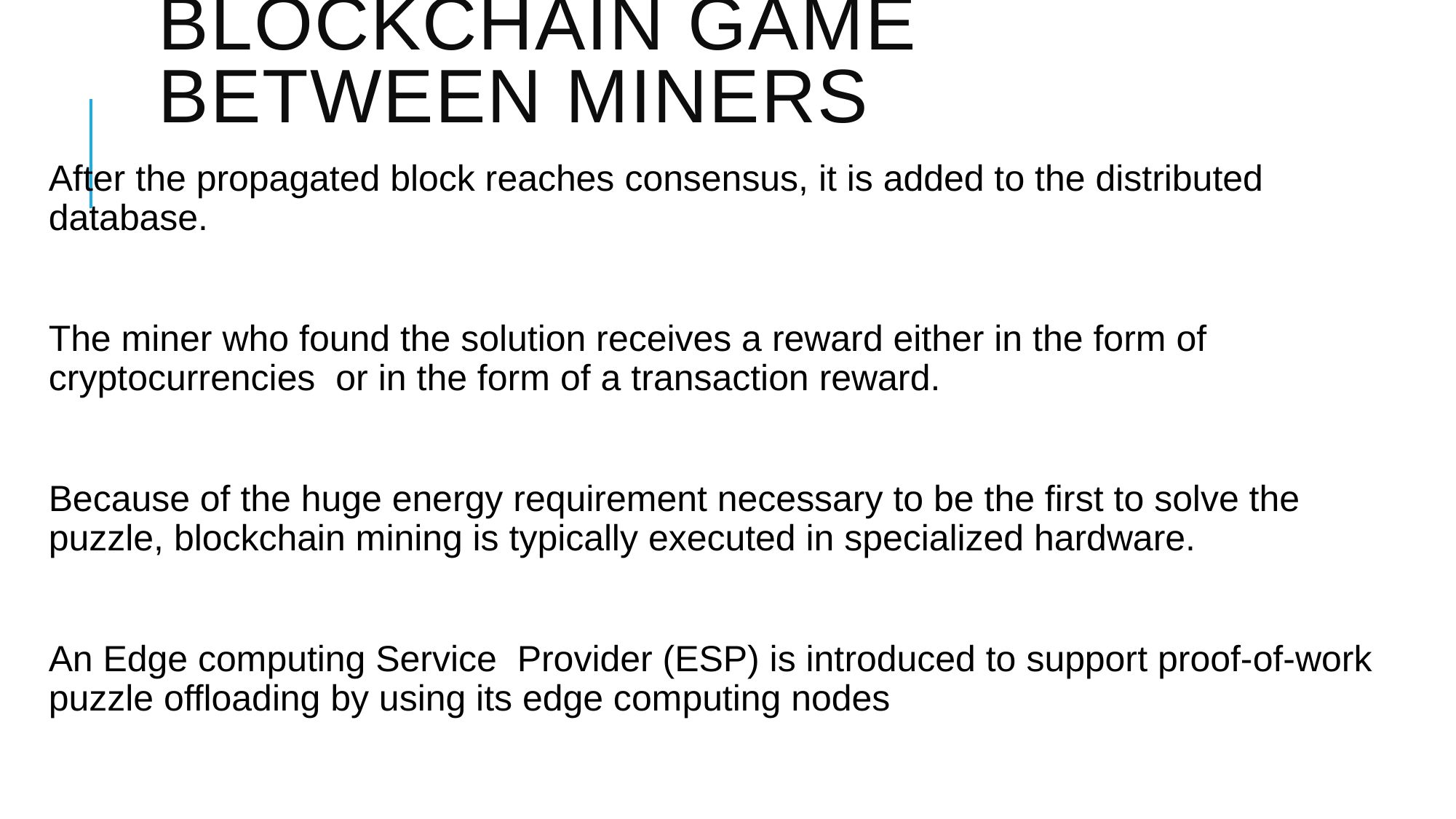

# Blockchain game between miners
After the propagated block reaches consensus, it is added to the distributed database.

The miner who found the solution receives a reward either in the form of cryptocurrencies  or in the form of a transaction reward.

Because of the huge energy requirement necessary to be the first to solve the puzzle, blockchain mining is typically executed in specialized hardware.

An Edge computing Service  Provider (ESP) is introduced to support proof-of-work puzzle offloading by using its edge computing nodes